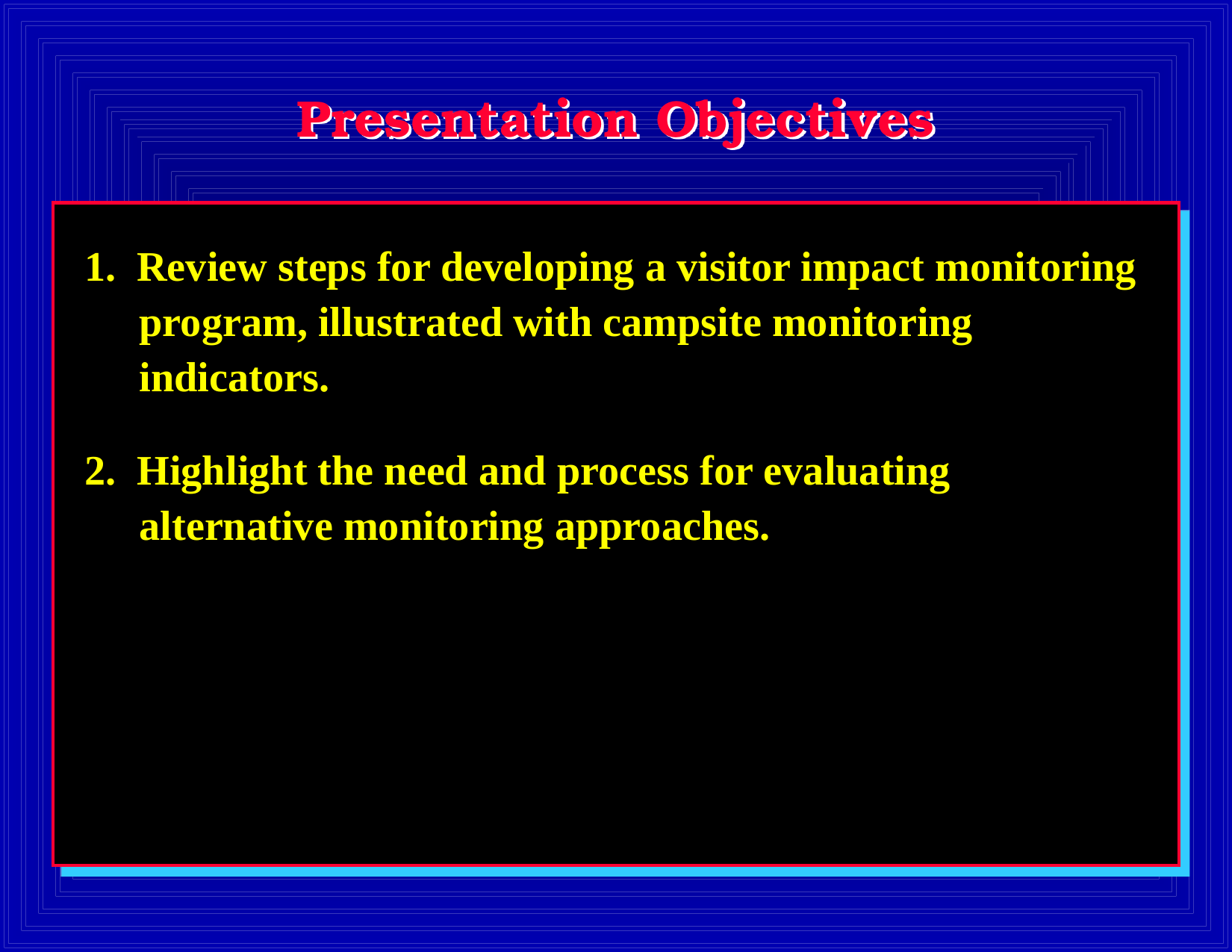

# Presentation Objectives
1.  Review steps for developing a visitor impact monitoring program, illustrated with campsite monitoring indicators.
2.  Highlight the need and process for evaluating alternative monitoring approaches.